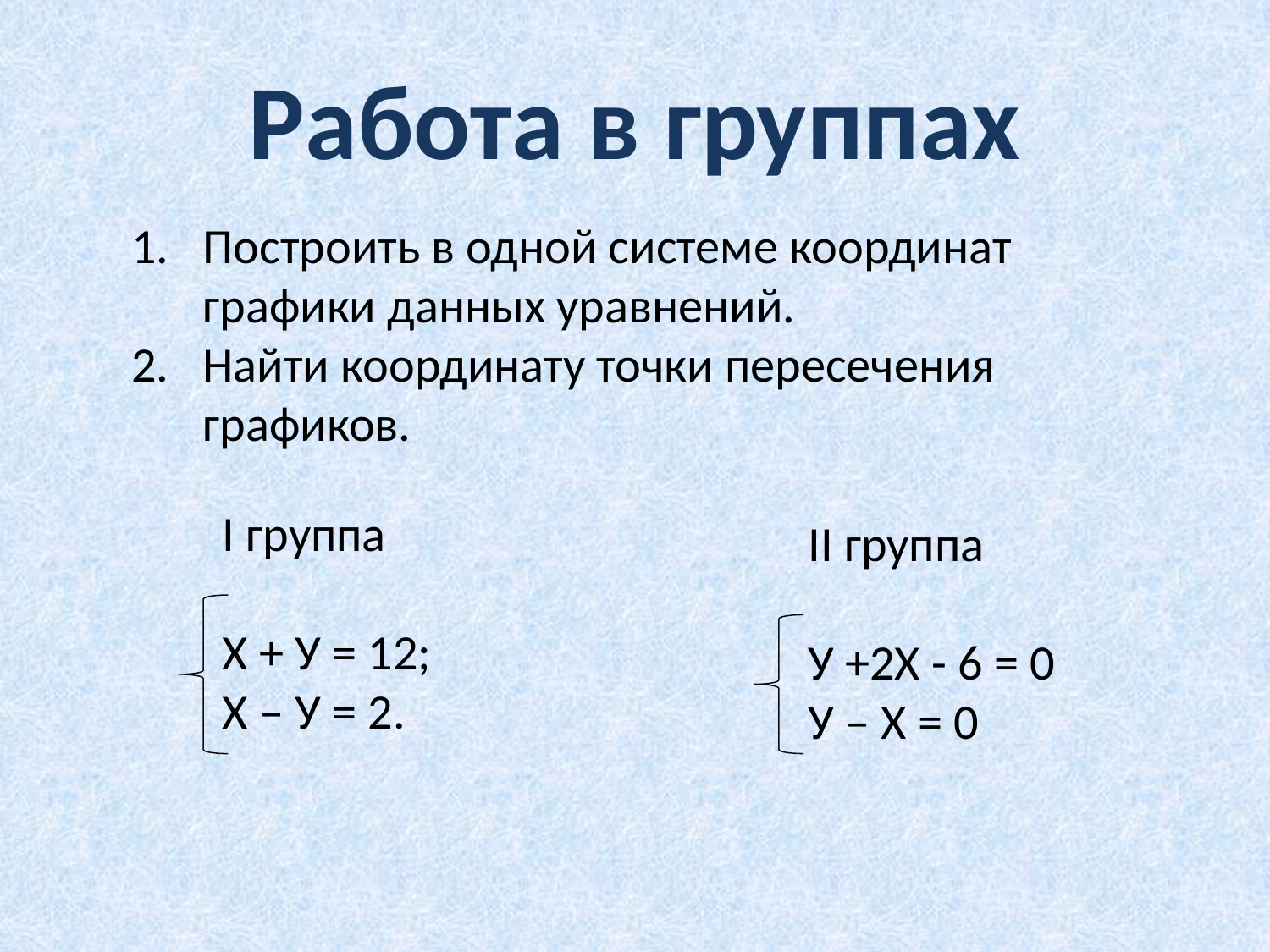

# Работа в группах
Построить в одной системе координат графики данных уравнений.
Найти координату точки пересечения графиков.
I группа

Х + У = 12;
Х – У = 2.
II группа

У +2Х - 6 = 0
У – Х = 0